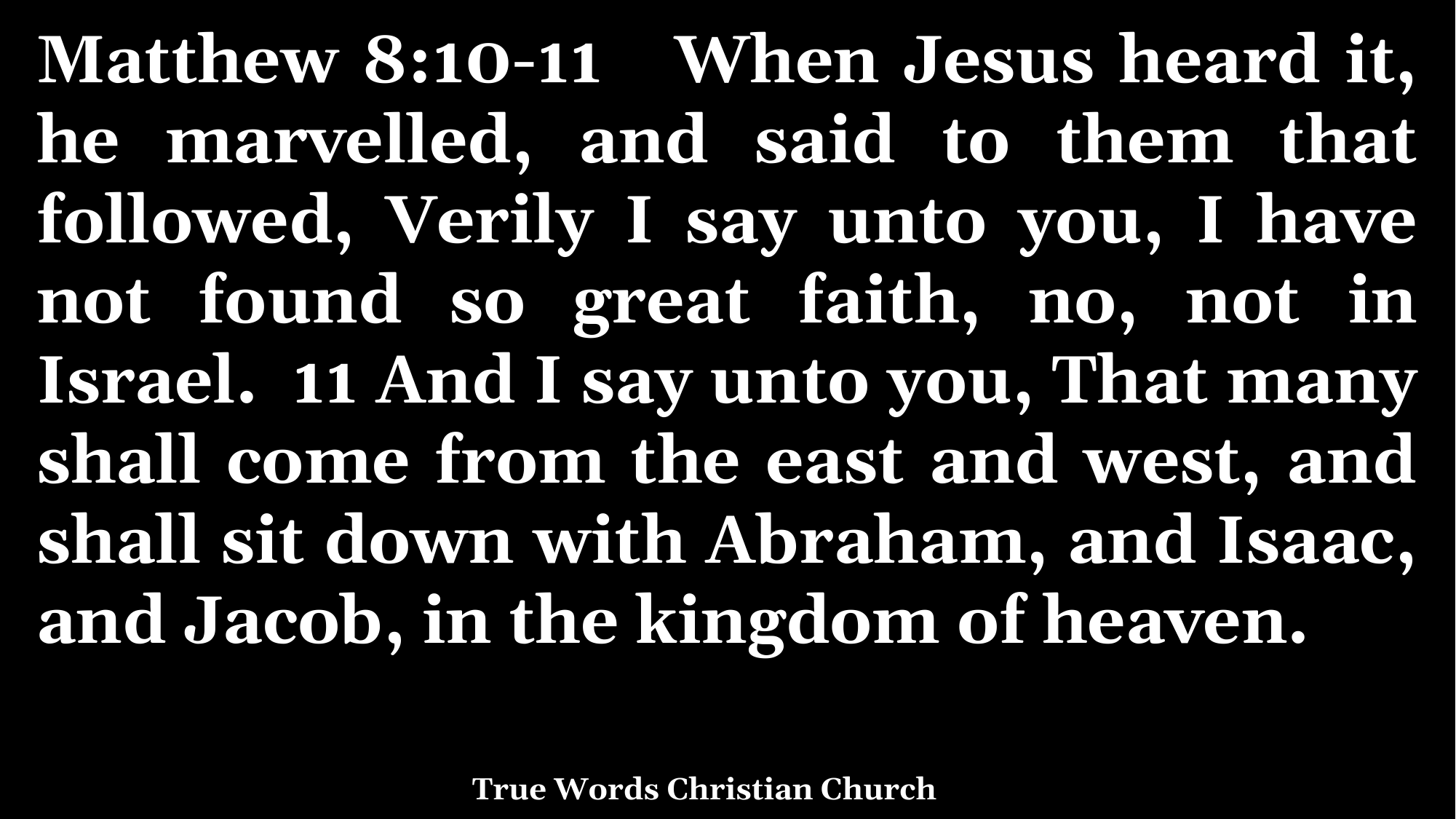

Matthew 8:10-11   When Jesus heard it, he marvelled, and said to them that followed, Verily I say unto you, I have not found so great faith, no, not in Israel.  11 And I say unto you, That many shall come from the east and west, and shall sit down with Abraham, and Isaac, and Jacob, in the kingdom of heaven.
True Words Christian Church